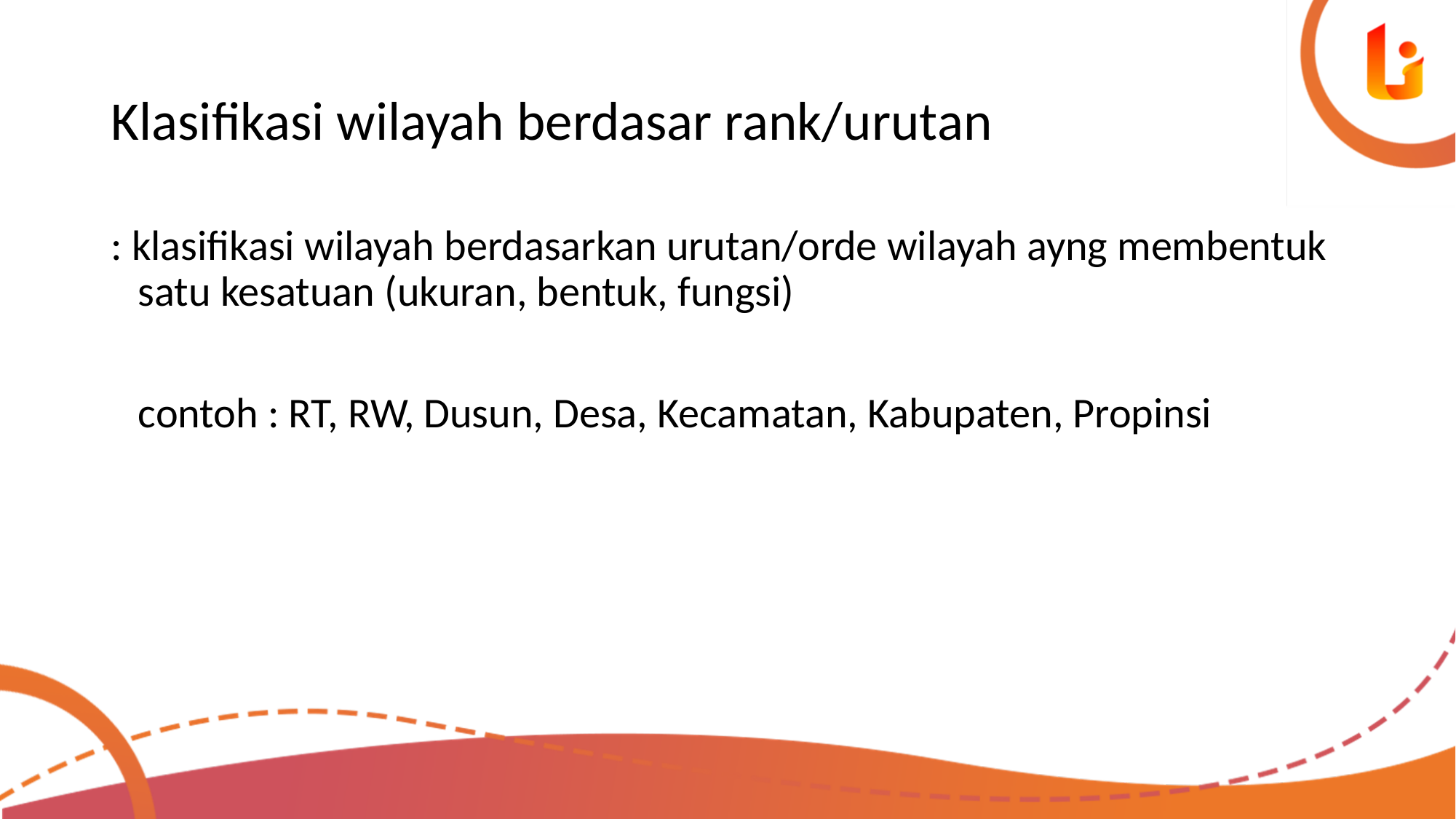

# Klasifikasi wilayah berdasar rank/urutan
: klasifikasi wilayah berdasarkan urutan/orde wilayah ayng membentuk satu kesatuan (ukuran, bentuk, fungsi)

	contoh : RT, RW, Dusun, Desa, Kecamatan, Kabupaten, Propinsi